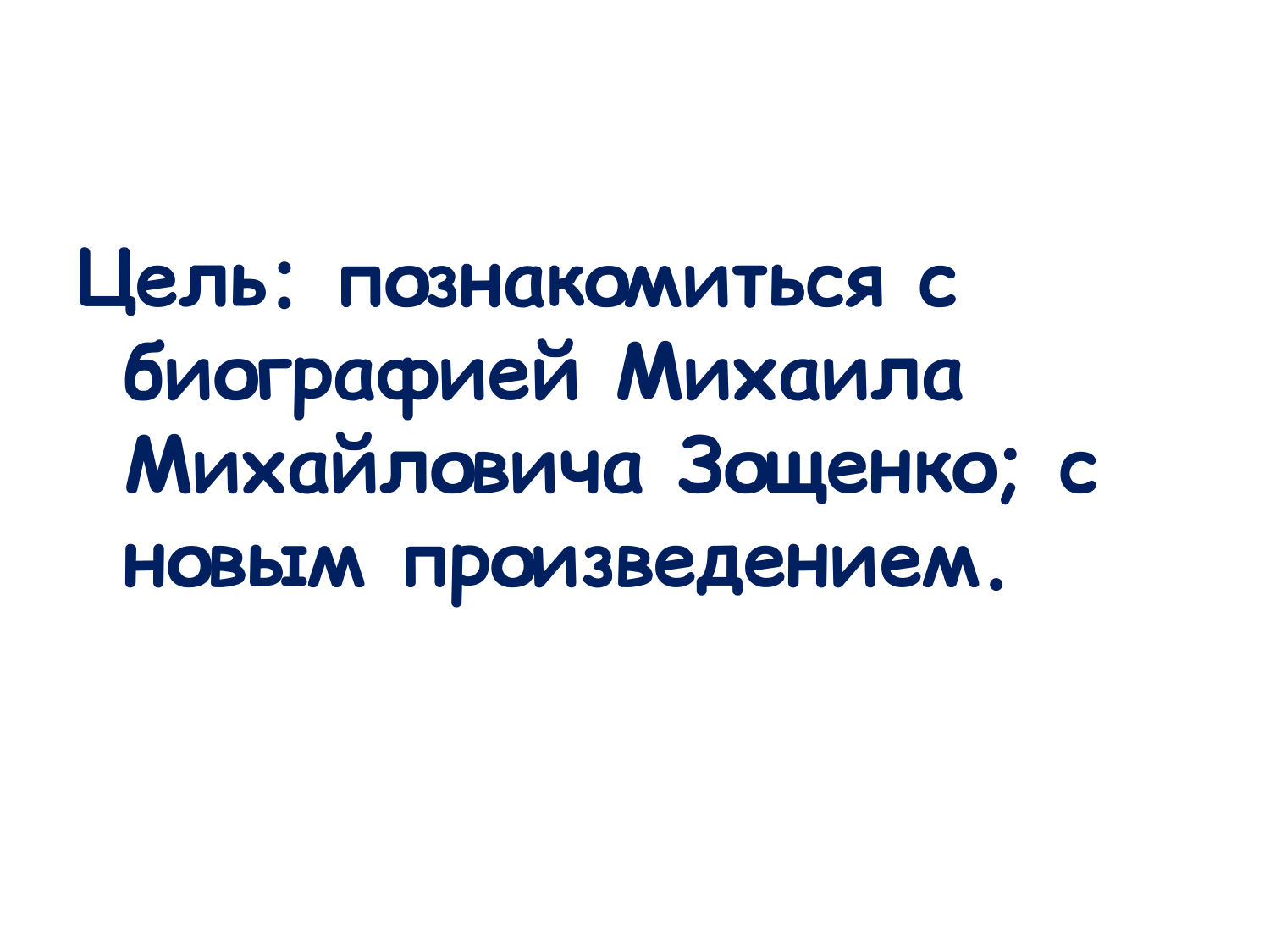

Цель: познакомиться с биографией Михаила Михайловича Зощенко; с новым произведением.